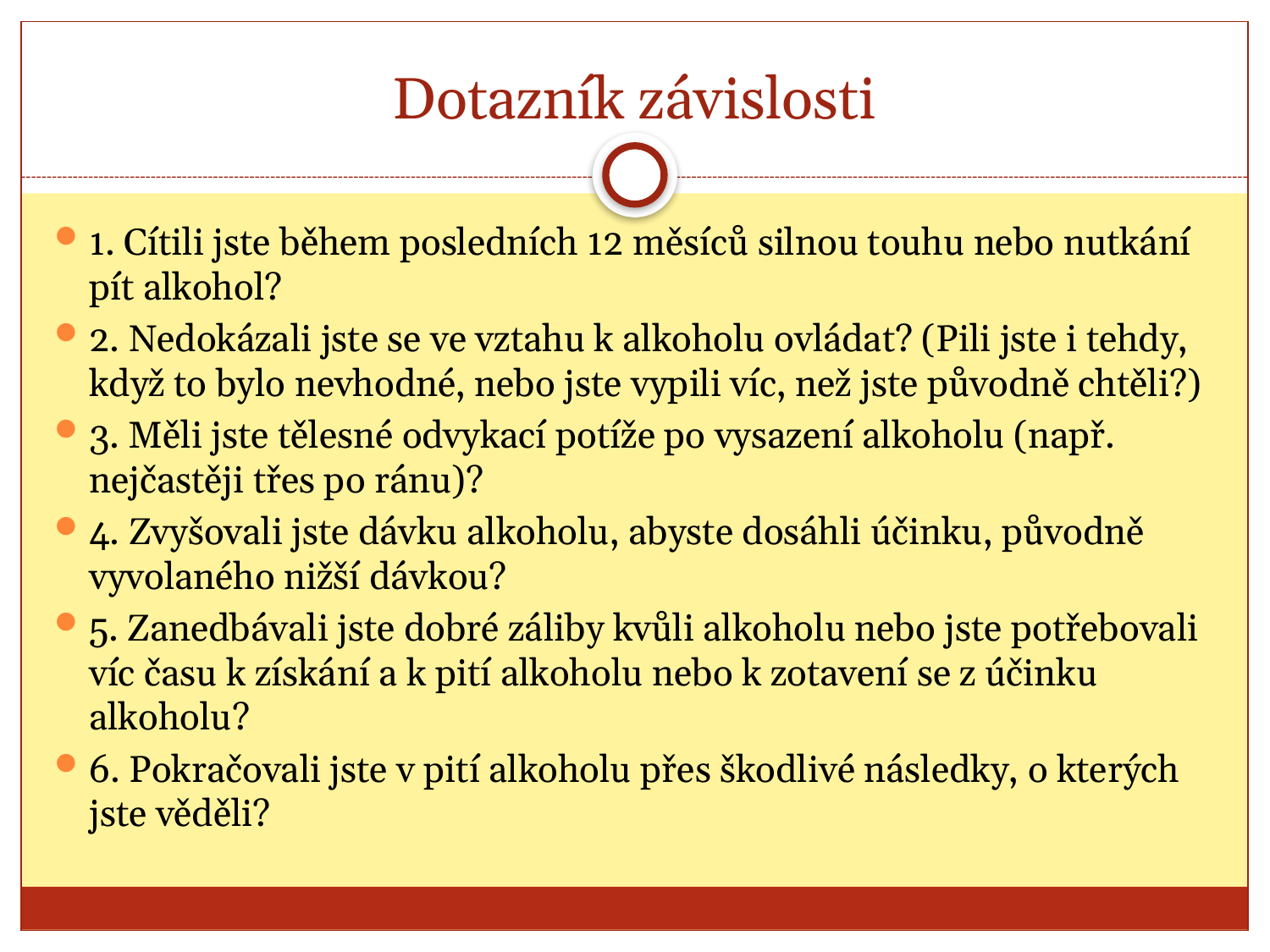

# Dotazník závislosti
1. Cítili jste během posledních 12 měsíců silnou touhu nebo nutkání pít alkohol?
2. Nedokázali jste se ve vztahu k alkoholu ovládat? (Pili jste i tehdy, když to bylo nevhodné, nebo jste vypili víc, než jste původně chtěli?)
3. Měli jste tělesné odvykací potíže po vysazení alkoholu (např. nejčastěji třes po ránu)?
4. Zvyšovali jste dávku alkoholu, abyste dosáhli účinku, původně vyvolaného nižší dávkou?
5. Zanedbávali jste dobré záliby kvůli alkoholu nebo jste potřebovali víc času k získání a k pití alkoholu nebo k zotavení se z účinku alkoholu?
6. Pokračovali jste v pití alkoholu přes škodlivé následky, o kterých jste věděli?